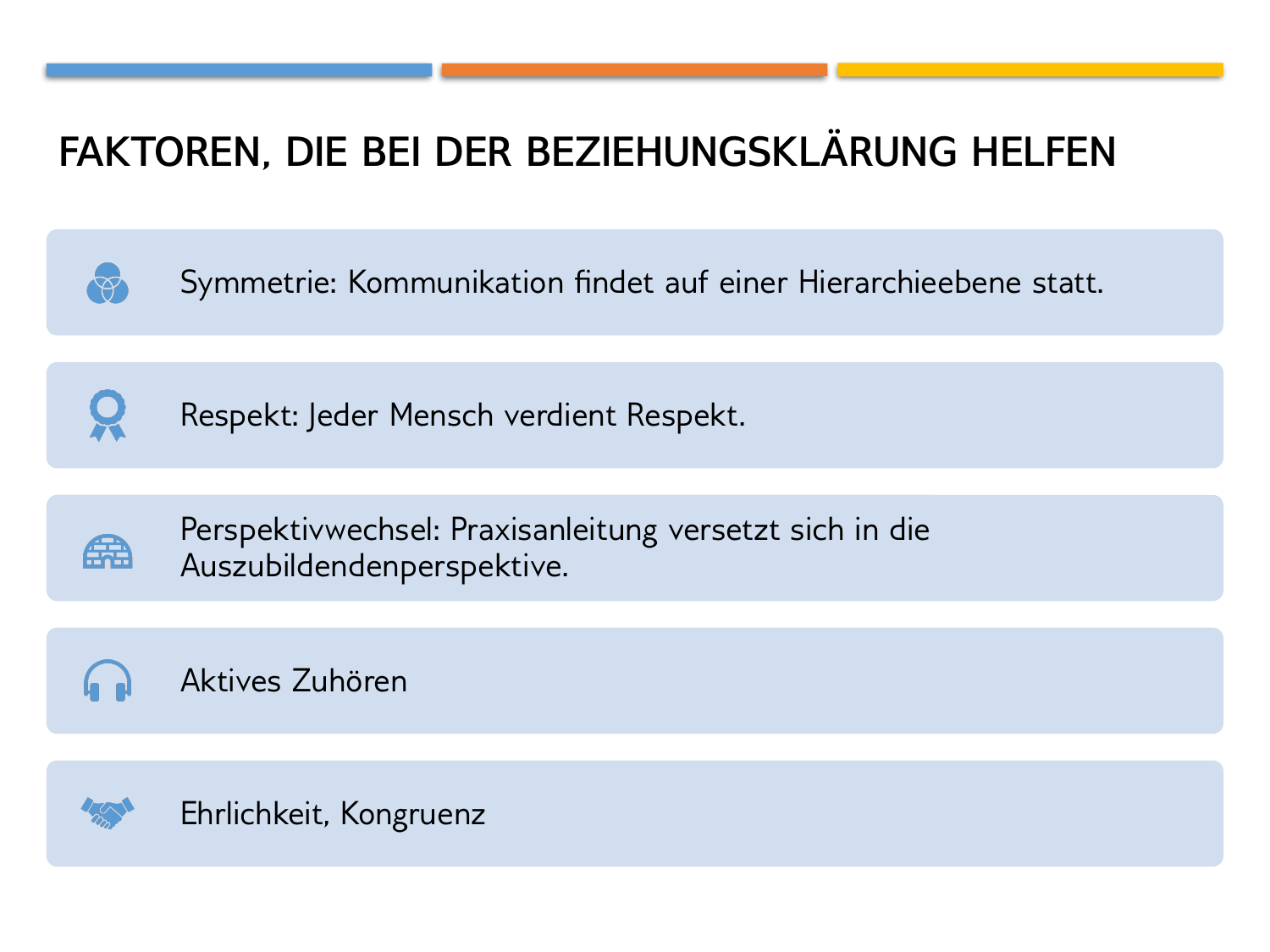

# Faktoren, die bei der Beziehungsklärung helfen
Symmetrie: Kommunikation findet auf einer Hierarchieebene statt.
Respekt: Jeder Mensch verdient Respekt.
Perspektivwechsel: Praxisanleitung versetzt sich in die Auszubildendenperspektive.
Aktives Zuhören
Ehrlichkeit, Kongruenz